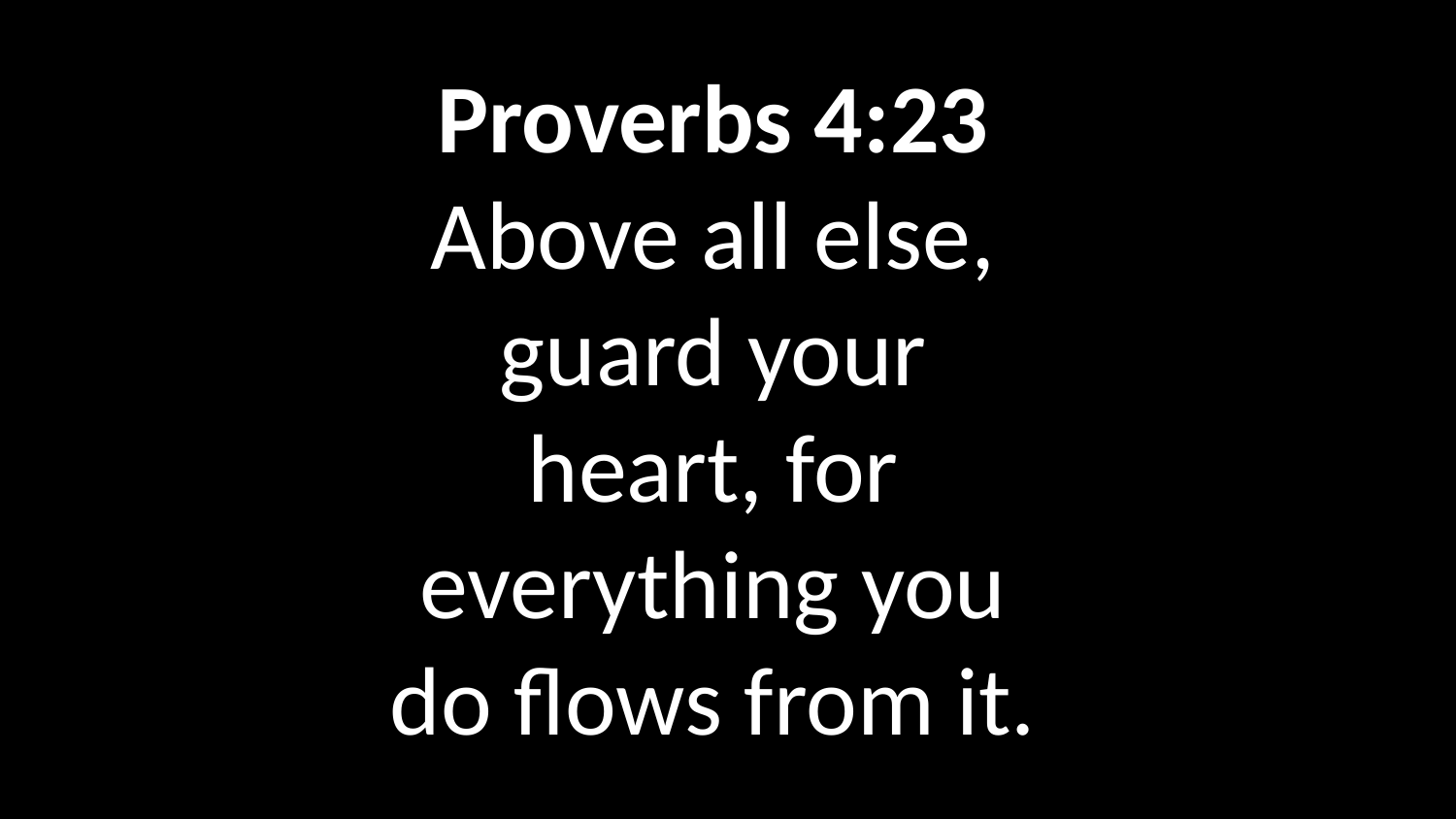

Proverbs 4:23 Above all else, guard your heart, for everything you do flows from it.